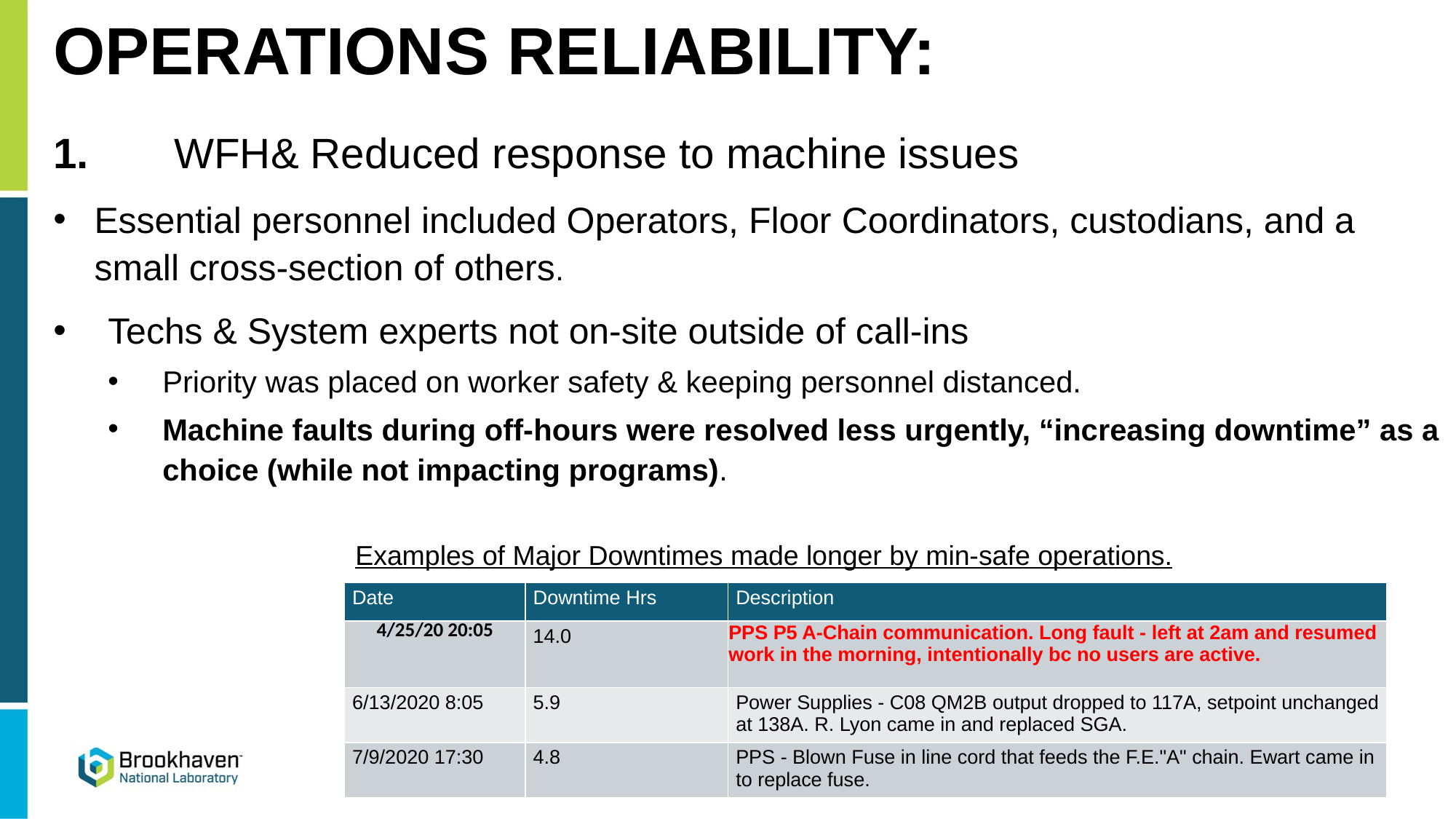

# OPERATIONS RELIABILITY:
1.	 WFH& Reduced response to machine issues
Essential personnel included Operators, Floor Coordinators, custodians, and a small cross-section of others.
Techs & System experts not on-site outside of call-ins
Priority was placed on worker safety & keeping personnel distanced.
Machine faults during off-hours were resolved less urgently, “increasing downtime” as a choice (while not impacting programs).
Examples of Major Downtimes made longer by min-safe operations.
| Date | Downtime Hrs | Description |
| --- | --- | --- |
| 4/25/20 20:05 | 14.0 | PPS P5 A-Chain communication. Long fault - left at 2am and resumed work in the morning, intentionally bc no users are active. |
| 6/13/2020 8:05 | 5.9 | Power Supplies - C08 QM2B output dropped to 117A, setpoint unchanged at 138A. R. Lyon came in and replaced SGA. |
| 7/9/2020 17:30 | 4.8 | PPS - Blown Fuse in line cord that feeds the F.E."A" chain. Ewart came in to replace fuse. |
7